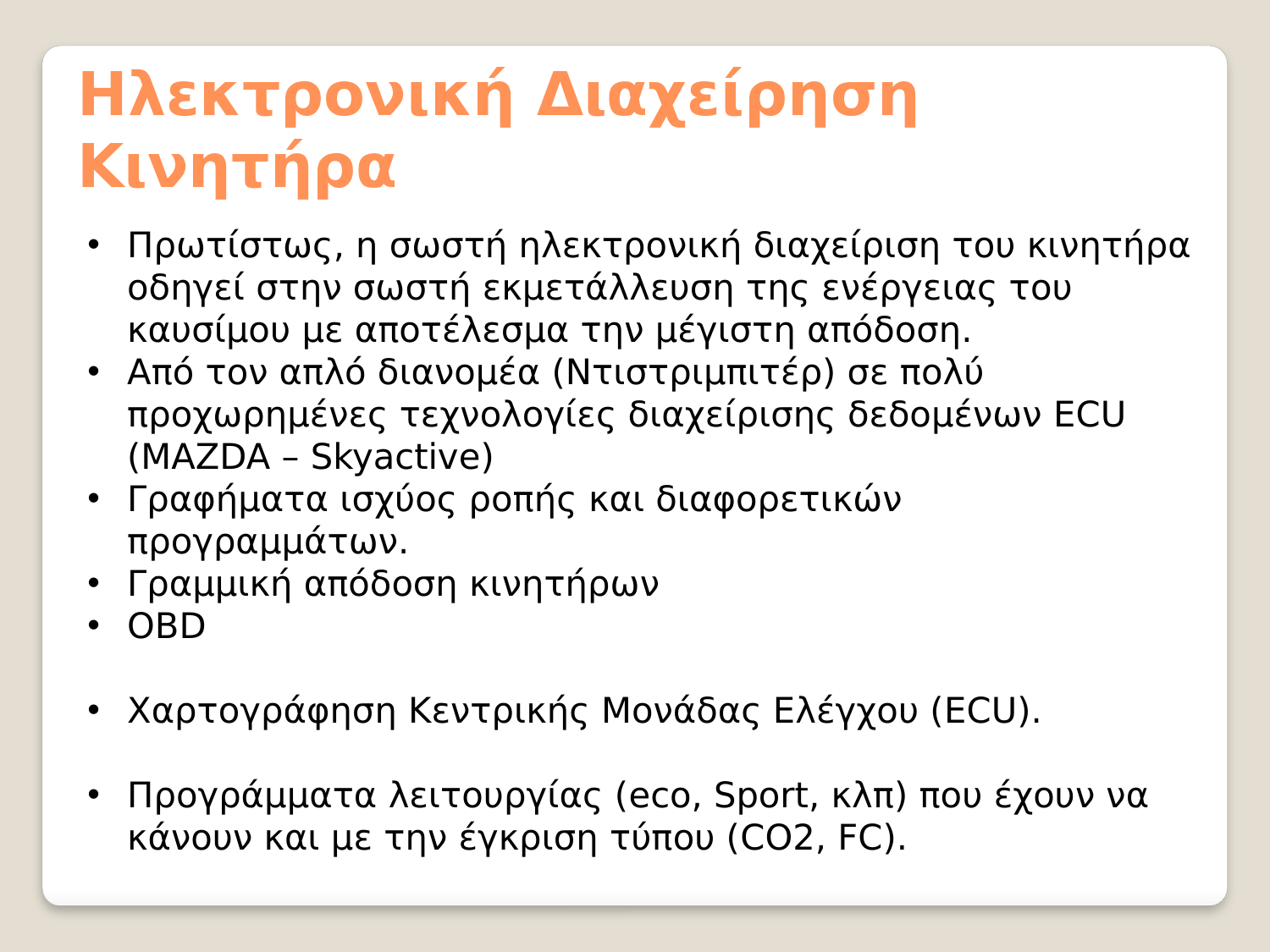

Ηλεκτρονική Διαχείρηση Κινητήρα
Πρωτίστως, η σωστή ηλεκτρονική διαχείριση του κινητήρα οδηγεί στην σωστή εκμετάλλευση της ενέργειας του καυσίμου με αποτέλεσμα την μέγιστη απόδοση.
Από τον απλό διανομέα (Ντιστριμπιτέρ) σε πολύ προχωρημένες τεχνολογίες διαχείρισης δεδομένων ECU (MAZDA – Skyactive)
Γραφήματα ισχύος ροπής και διαφορετικών προγραμμάτων.
Γραμμική απόδοση κινητήρων
OBD

Χαρτογράφηση Κεντρικής Μονάδας Ελέγχου (ECU).

Προγράμματα λειτουργίας (eco, Sport, κλπ) που έχουν να κάνουν και με την έγκριση τύπου (CO2, FC).